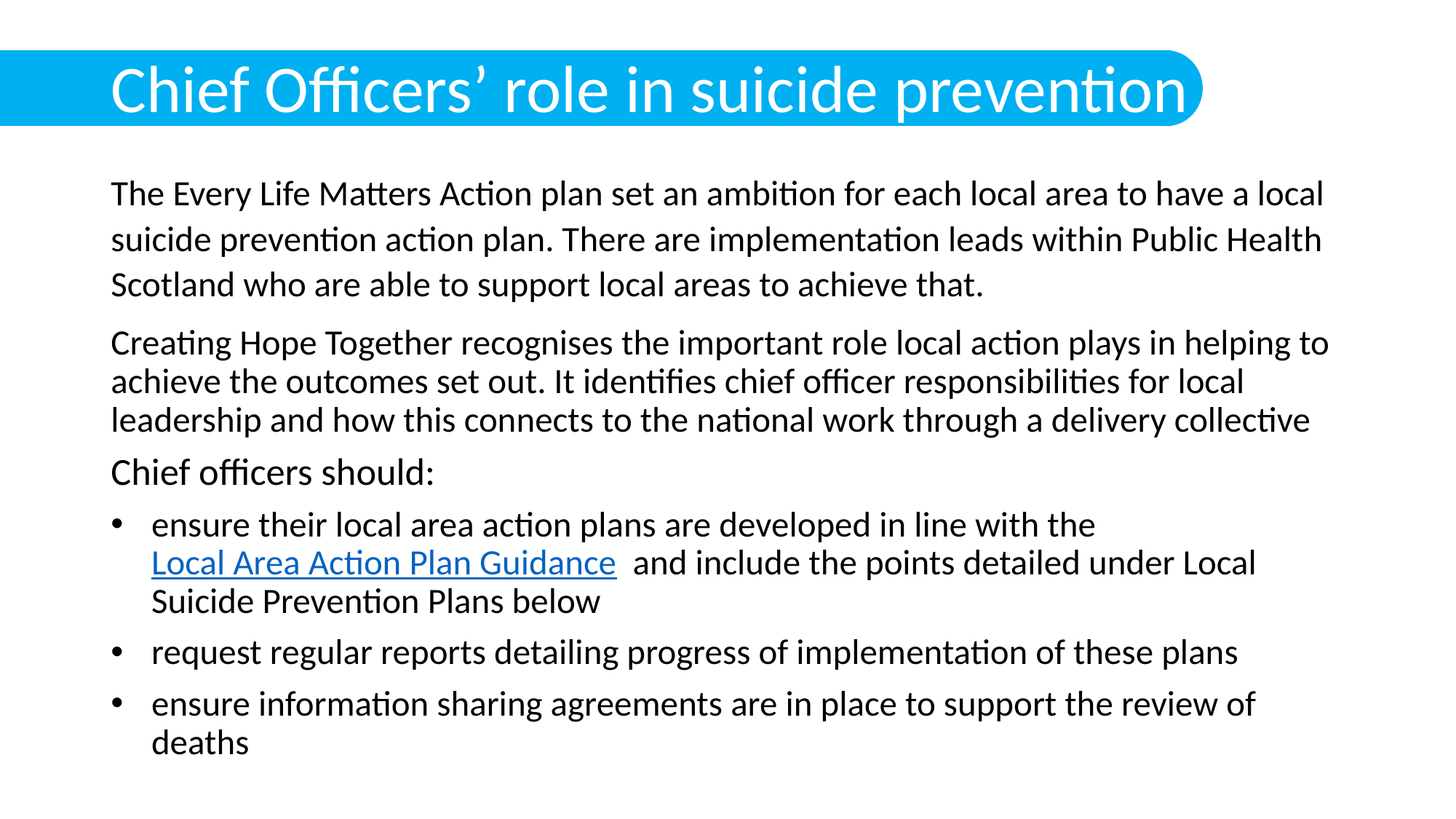

# Chief Officers’ role in suicide prevention

The Every Life Matters Action plan set an ambition for each local area to have a local suicide prevention action plan. There are implementation leads within Public Health Scotland who are able to support local areas to achieve that.
Creating Hope Together recognises the important role local action plays in helping to achieve the outcomes set out. It identifies chief officer responsibilities for local leadership and how this connects to the national work through a delivery collective
Chief officers should:
ensure their local area action plans are developed in line with the Local Area Action Plan Guidance  and include the points detailed under Local Suicide Prevention Plans below
request regular reports detailing progress of implementation of these plans
ensure information sharing agreements are in place to support the review of deaths